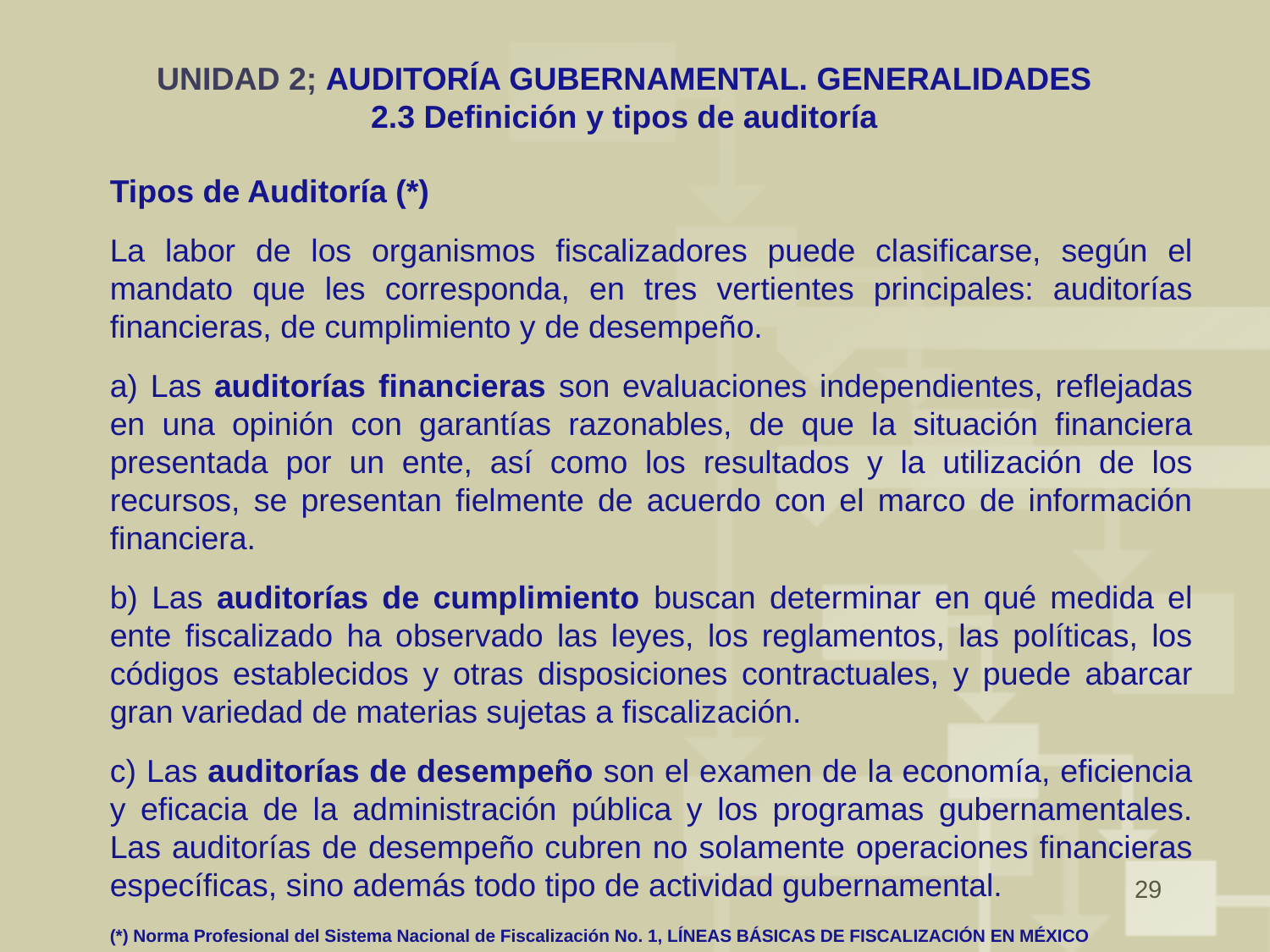

# UNIDAD 2; AUDITORÍA GUBERNAMENTAL. GENERALIDADES 2.3 Definición y tipos de auditoría
Tipos de Auditoría (*)
La labor de los organismos fiscalizadores puede clasificarse, según el mandato que les corresponda, en tres vertientes principales: auditorías financieras, de cumplimiento y de desempeño.
a) Las auditorías financieras son evaluaciones independientes, reflejadas en una opinión con garantías razonables, de que la situación financiera presentada por un ente, así como los resultados y la utilización de los recursos, se presentan fielmente de acuerdo con el marco de información financiera.
b) Las auditorías de cumplimiento buscan determinar en qué medida el ente fiscalizado ha observado las leyes, los reglamentos, las políticas, los códigos establecidos y otras disposiciones contractuales, y puede abarcar gran variedad de materias sujetas a fiscalización.
c) Las auditorías de desempeño son el examen de la economía, eficiencia y eficacia de la administración pública y los programas gubernamentales. Las auditorías de desempeño cubren no solamente operaciones financieras específicas, sino además todo tipo de actividad gubernamental.
(*) Norma Profesional del Sistema Nacional de Fiscalización No. 1, LÍNEAS BÁSICAS DE FISCALIZACIÓN EN MÉXICO
29